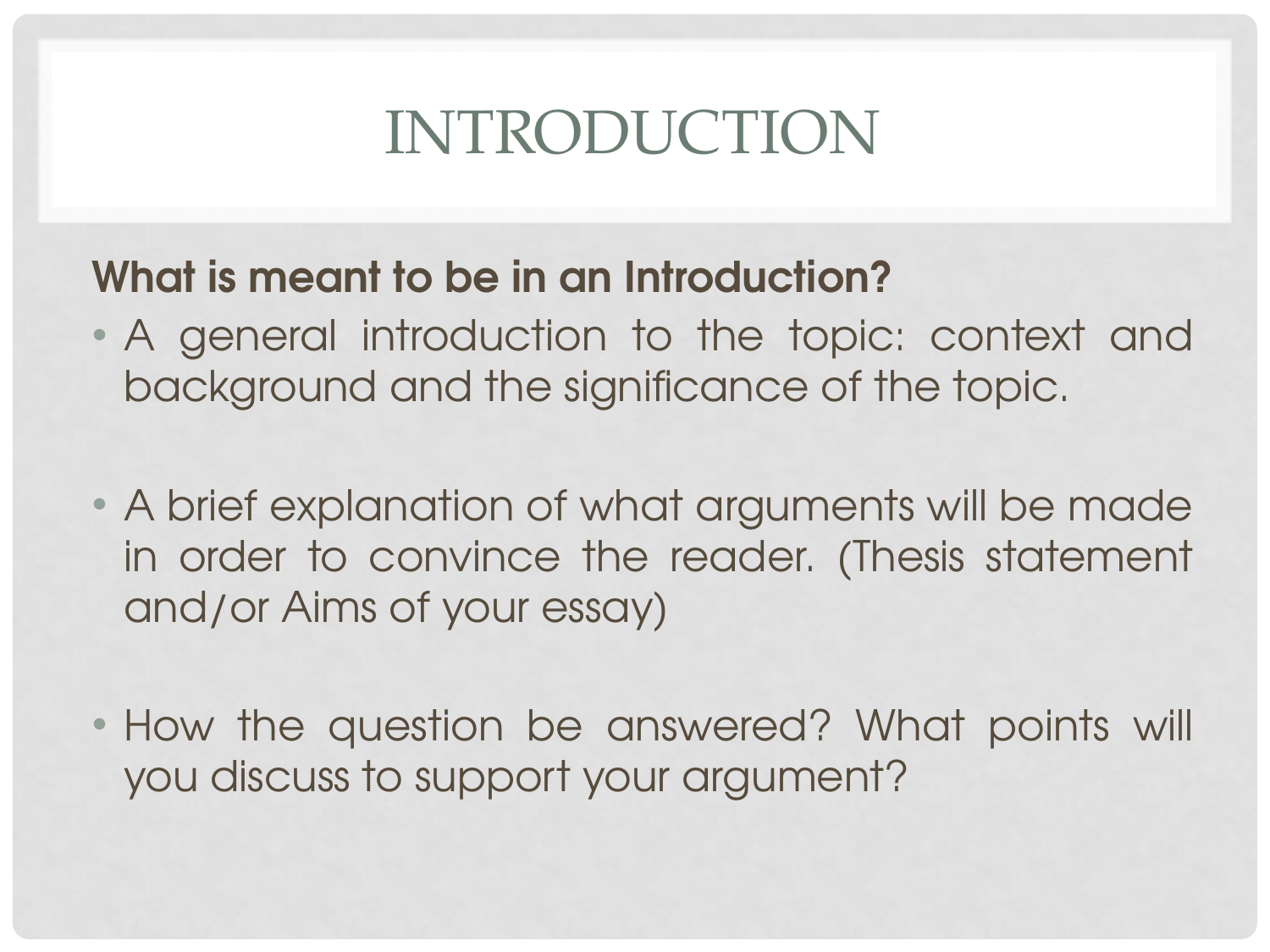

# introduction
What is meant to be in an Introduction?
A general introduction to the topic: context and background and the significance of the topic.

A brief explanation of what arguments will be made in order to convince the reader. (Thesis statement and/or Aims of your essay)

How the question be answered? What points will you discuss to support your argument?